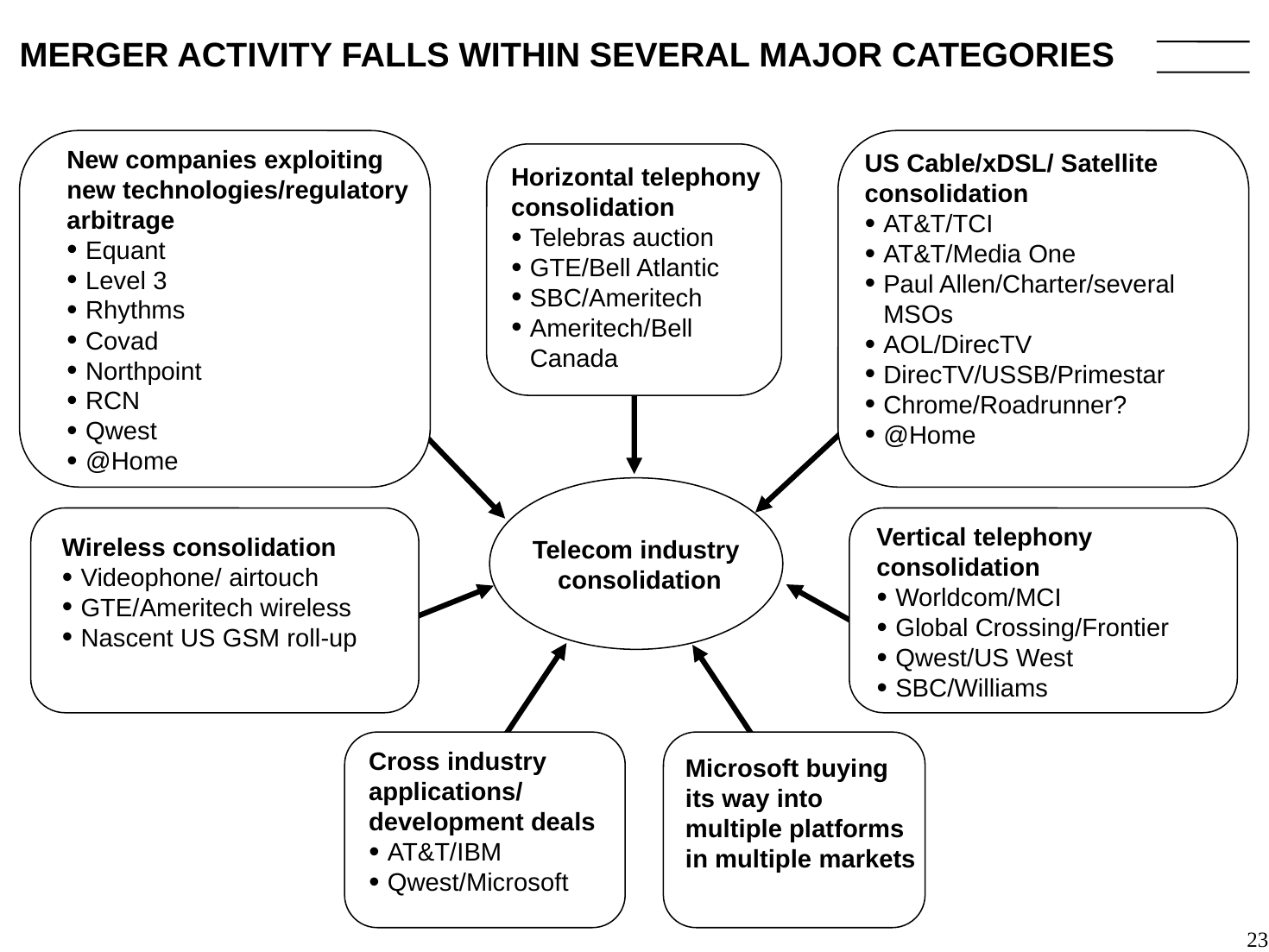

23
# MERGER ACTIVITY FALLS WITHIN SEVERAL MAJOR CATEGORIES

New companies exploiting new technologies/regulatory arbitrage
Equant
Level 3
Rhythms
Covad
Northpoint
RCN
Qwest
@Home

US Cable/xDSL/ Satellite consolidation
AT&T/TCI
AT&T/Media One
Paul Allen/Charter/several MSOs
AOL/DirecTV
DirecTV/USSB/Primestar
Chrome/Roadrunner?
@Home
Horizontal telephony consolidation
Telebras auction
GTE/Bell Atlantic
SBC/Ameritech
Ameritech/Bell Canada

Telecom industry
 consolidation

Vertical telephony consolidation
Worldcom/MCI
Global Crossing/Frontier
Qwest/US West
SBC/Williams
Wireless consolidation
Videophone/ airtouch
GTE/Ameritech wireless
Nascent US GSM roll-up

Microsoft buying
its way into
multiple platforms
in multiple markets
Cross industry applications/ development deals
AT&T/IBM
Qwest/Microsoft